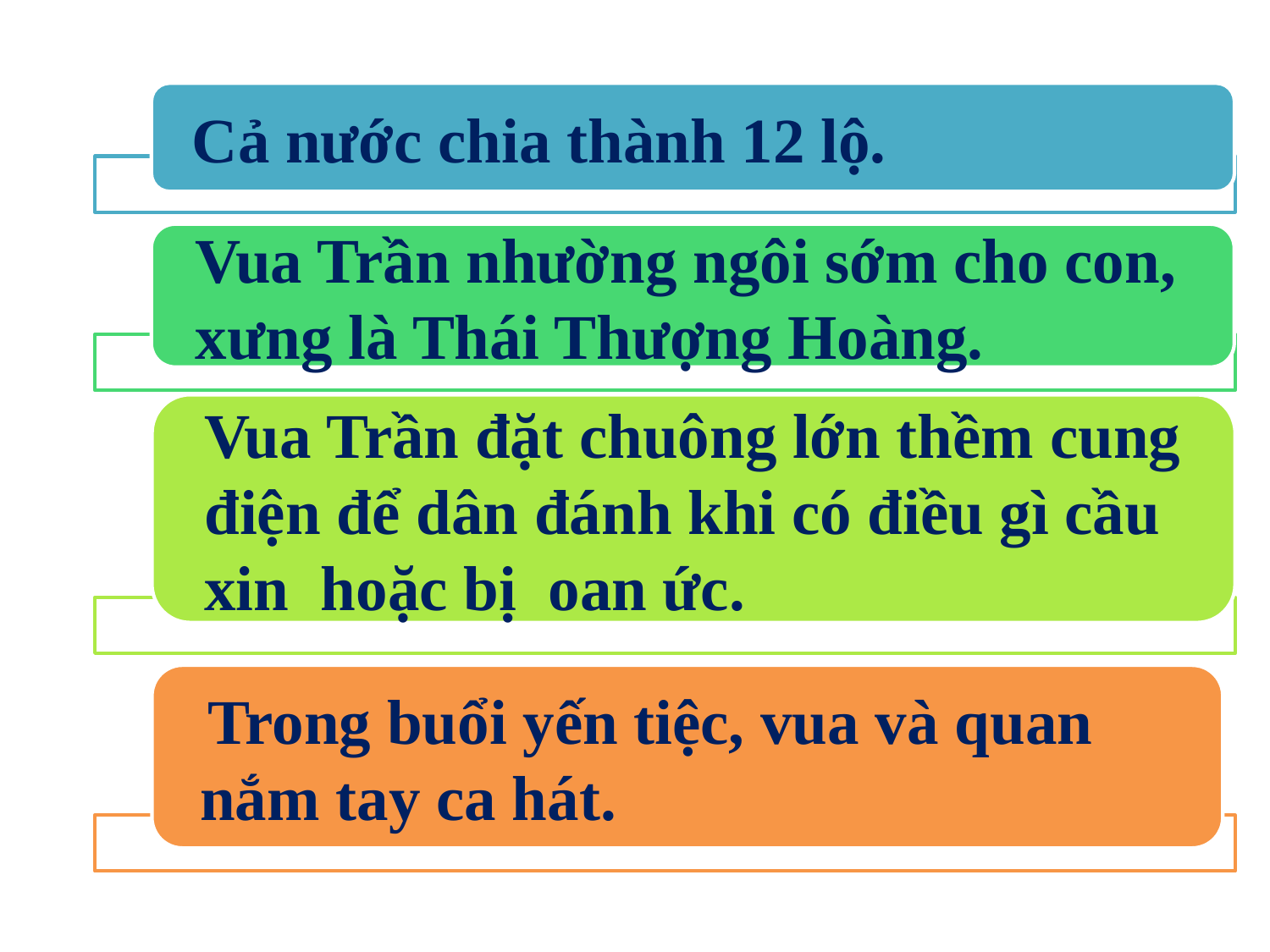

Cả nước chia thành 12 lộ.
Vua Trần nhường ngôi sớm cho con, xưng là Thái Thượng Hoàng.
Vua Trần đặt chuông lớn thềm cung điện để dân đánh khi có điều gì cầu xin  hoặc bị  oan ức.
 Trong buổi yến tiệc, vua và quan nắm tay ca hát.